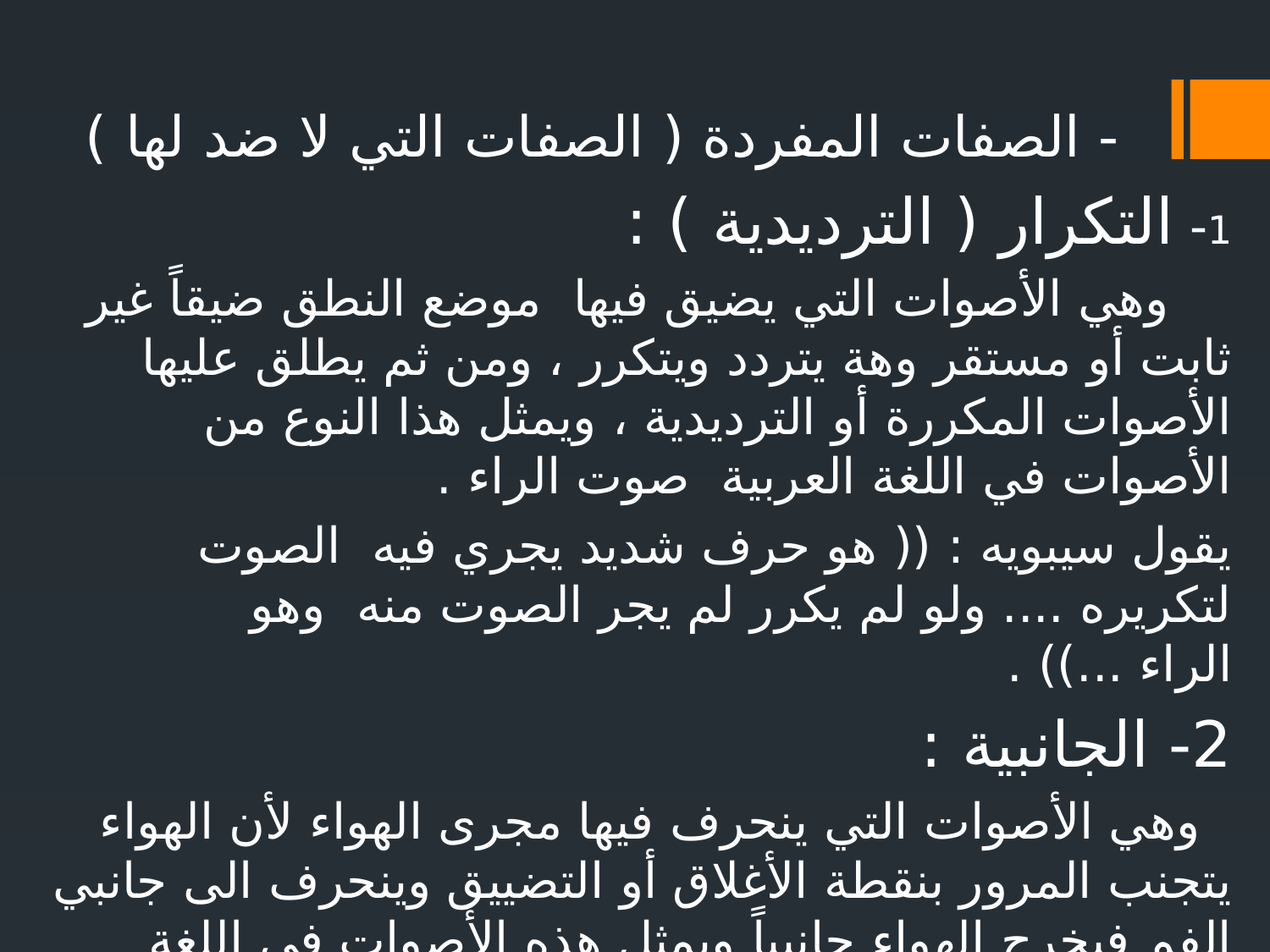

- الصفات المفردة ( الصفات التي لا ضد لها )
1- التكرار ( الترديدية ) :
    وهي الأصوات التي يضيق فيها  موضع النطق ضيقاً غير ثابت أو مستقر وهة يتردد ويتكرر ، ومن ثم يطلق عليها الأصوات المكررة أو الترديدية ، ويمثل هذا النوع من الأصوات في اللغة العربية  صوت الراء .
يقول سيبويه : (( هو حرف شديد يجري فيه  الصوت لتكريره .... ولو لم يكرر لم يجر الصوت منه  وهو الراء ...)) .
2- الجانبية :
  وهي الأصوات التي ينحرف فيها مجرى الهواء لأن الهواء يتجنب المرور بنقطة الأغلاق أو التضييق وينحرف الى جانبي الفم فيخرج الهواء جانبياً ويمثل هذه الأصوات في اللغة العربية صوت ( اللام ) .